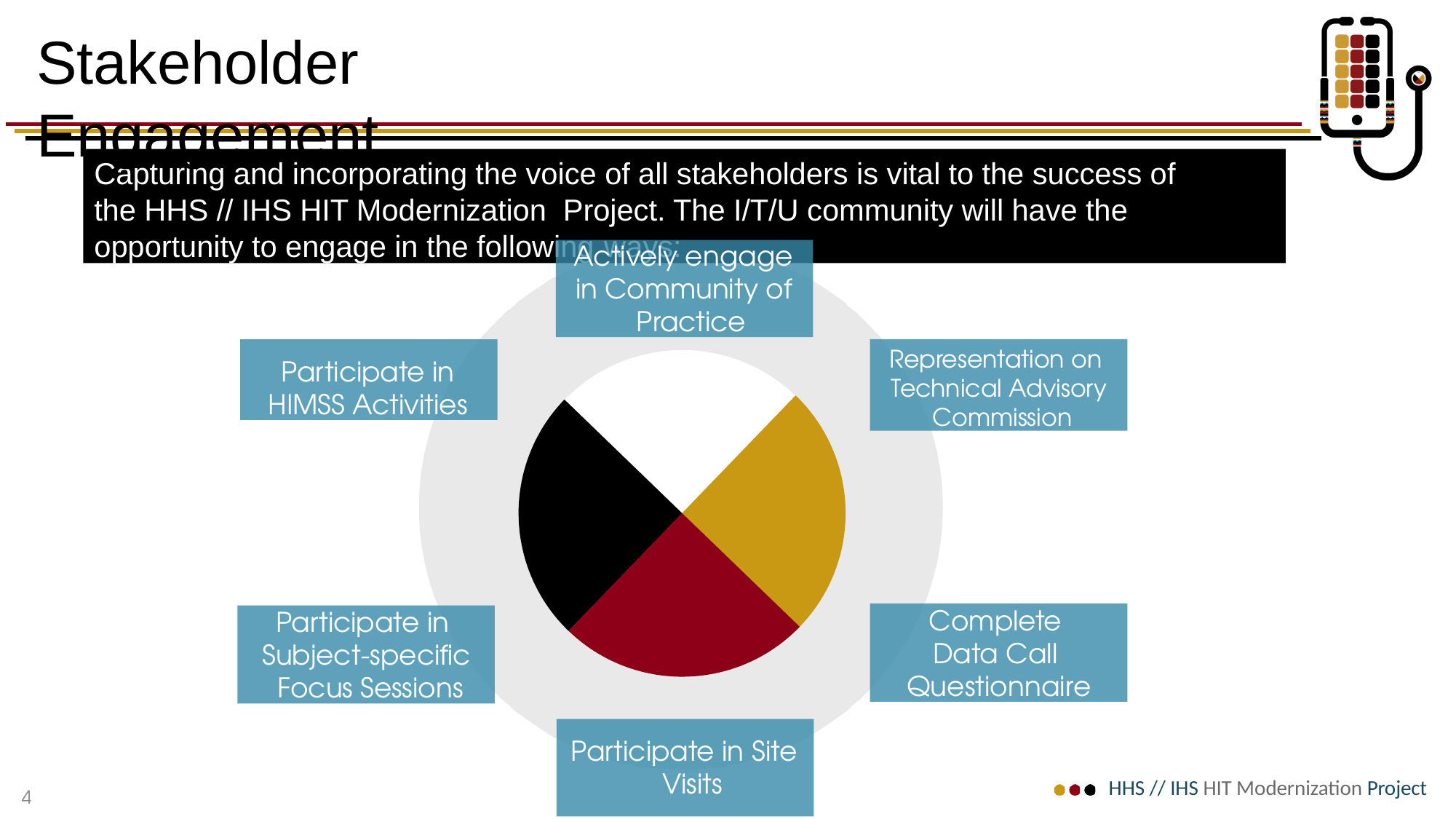

# Stakeholder Engagement

Capturing and incorporating the voice of all stakeholders is vital to the success of the HHS // IHS HIT Modernization  Project. The I/T/U community will have the opportunity to engage in the following ways:
Actively engage
in Community of  Practice

Participate in  HIMSS Activities
Representation on  Technical Advisory  Commission

Complete  Data Call  Questionnaire
Participate in  Subject-specific  Focus Sessions

Participate in Site  Visits
HHS // IHS HIT Modernization Project
4